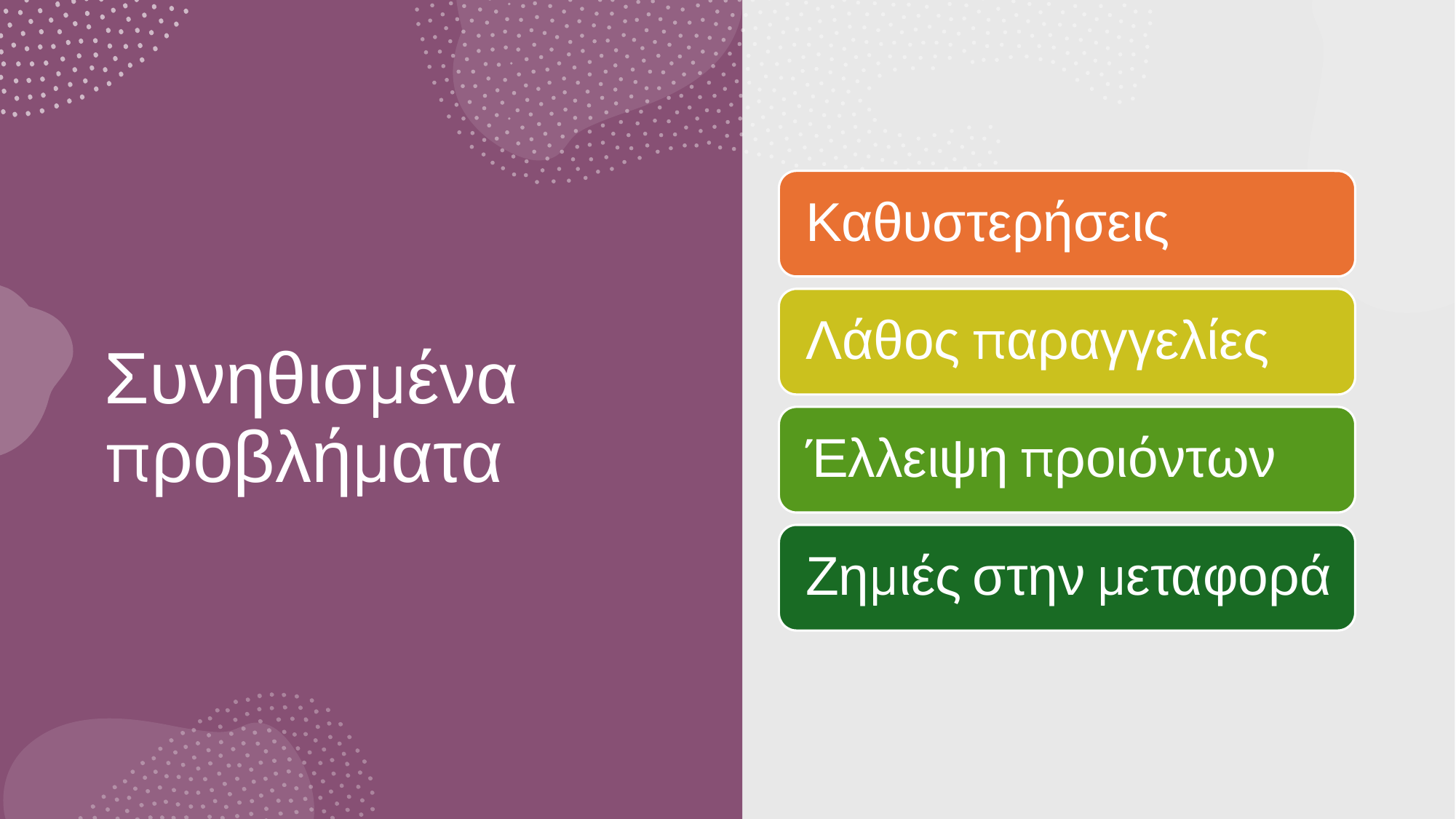

Καθυστερήσεις
Λάθος παραγγελίες
Έλλειψη προιόντων
Ζημιές στην μεταφορά
# Συνηθισμένα προβλήματα